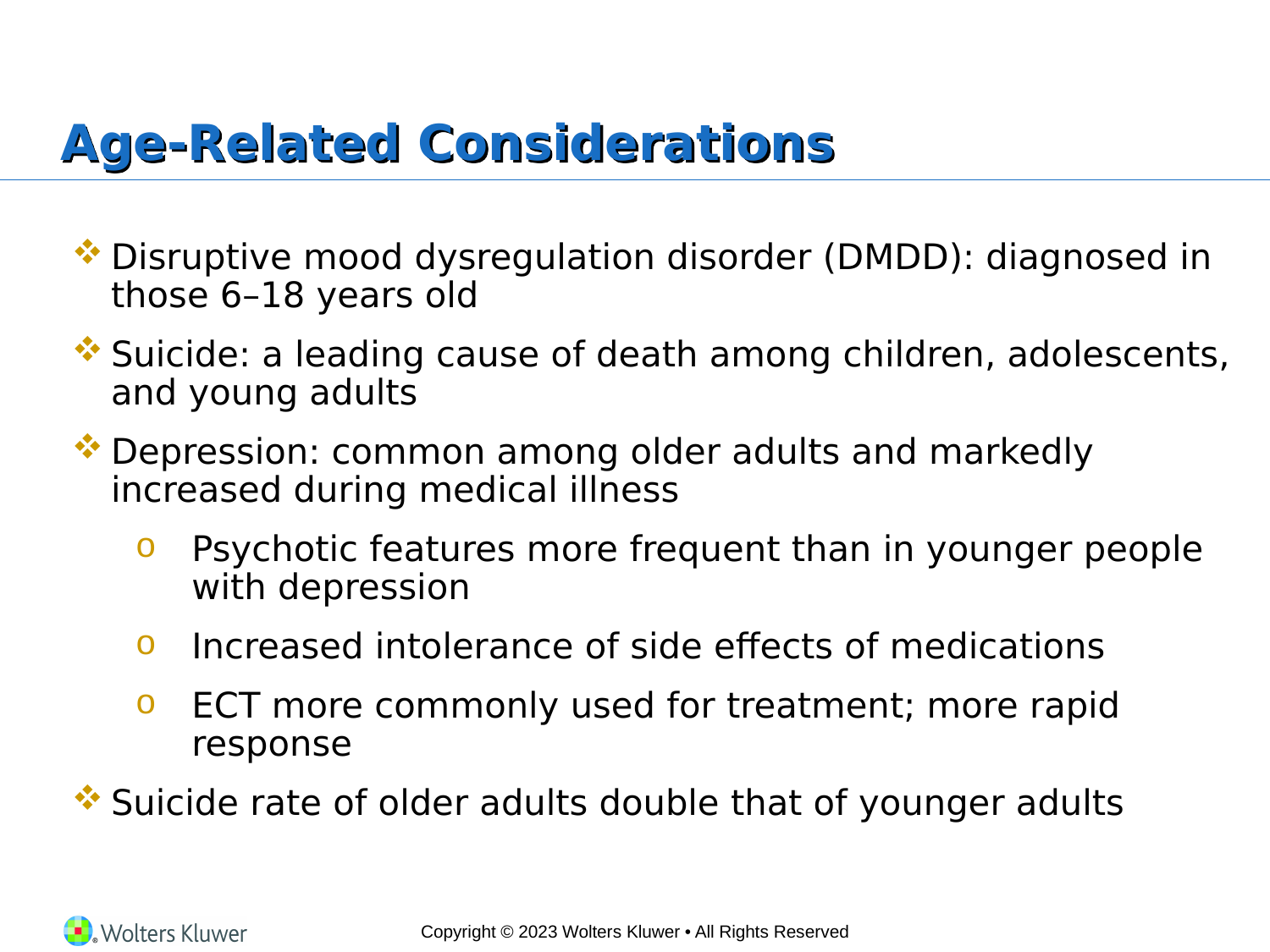

# Age-Related Considerations
Disruptive mood dysregulation disorder (DMDD): diagnosed in those 6–18 years old
Suicide: a leading cause of death among children, adolescents, and young adults
Depression: common among older adults and markedly increased during medical illness
Psychotic features more frequent than in younger people with depression
Increased intolerance of side effects of medications
ECT more commonly used for treatment; more rapid response
Suicide rate of older adults double that of younger adults